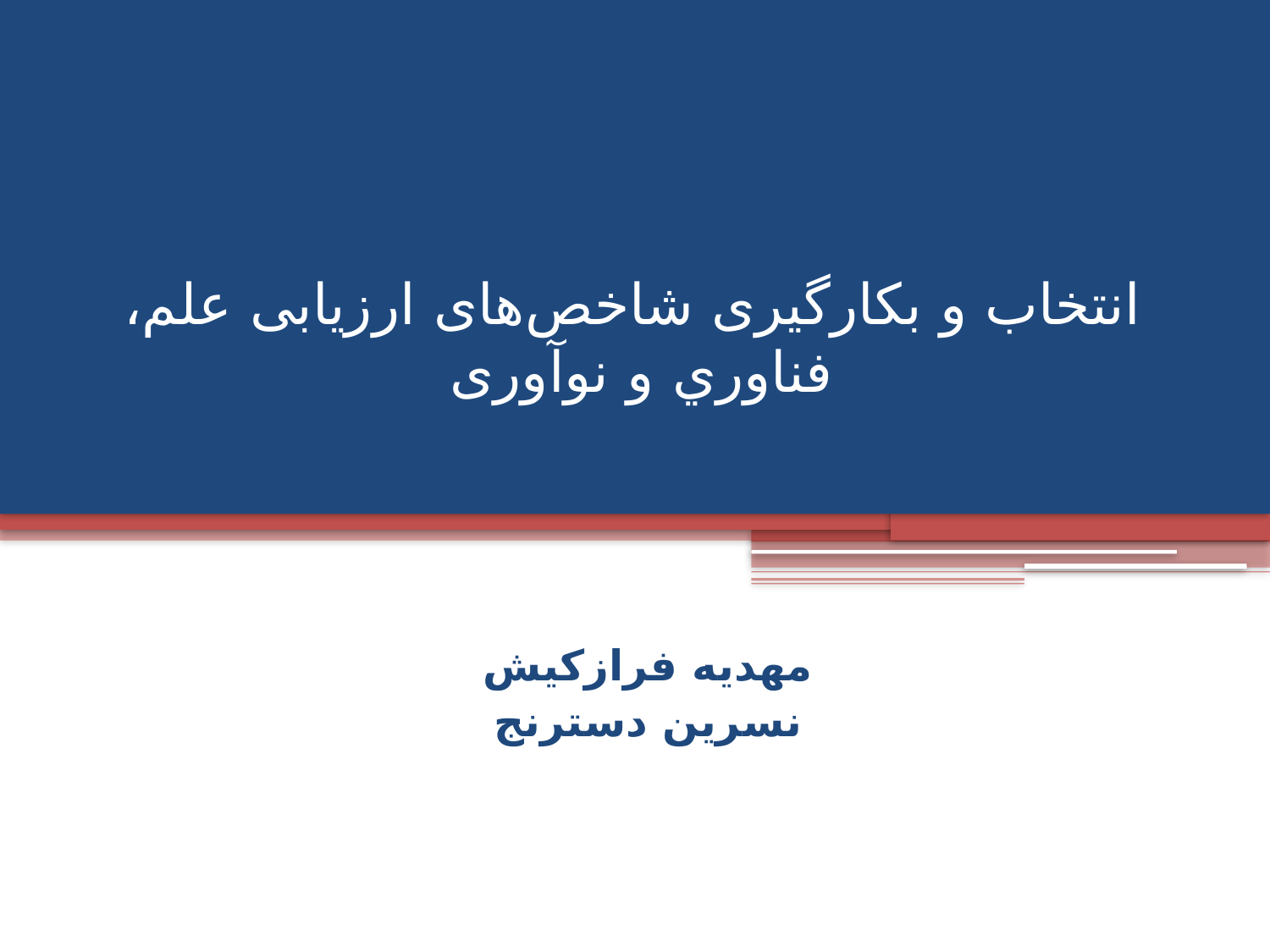

# انتخاب و بکارگیری شاخص‌های ارزیابی علم، فناوري و نوآوری

مهديه فرازكيش
نسرین دسترنج